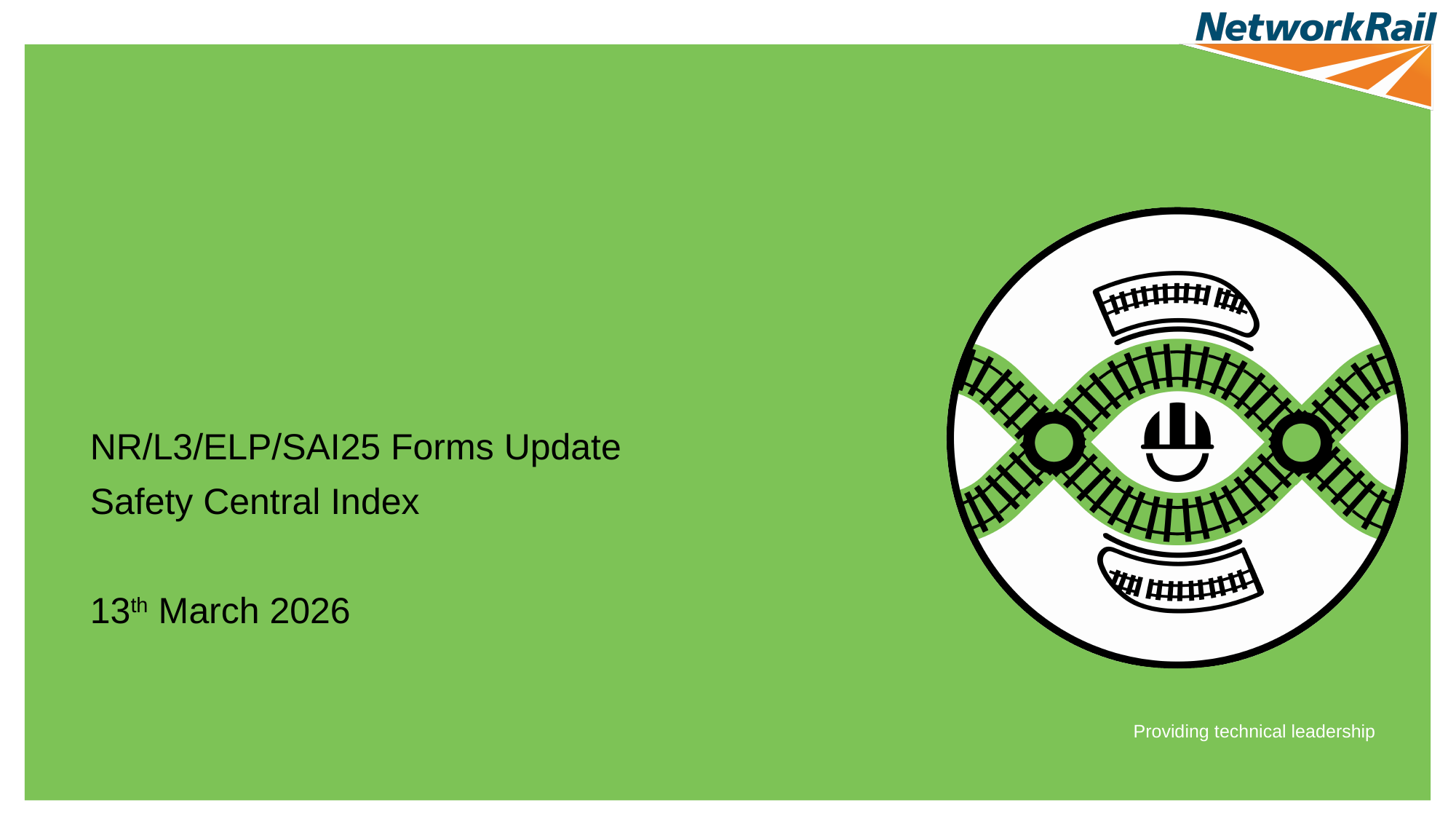

#
NR/L3/ELP/SAI25 Forms Update
Safety Central Index

13th March 2026